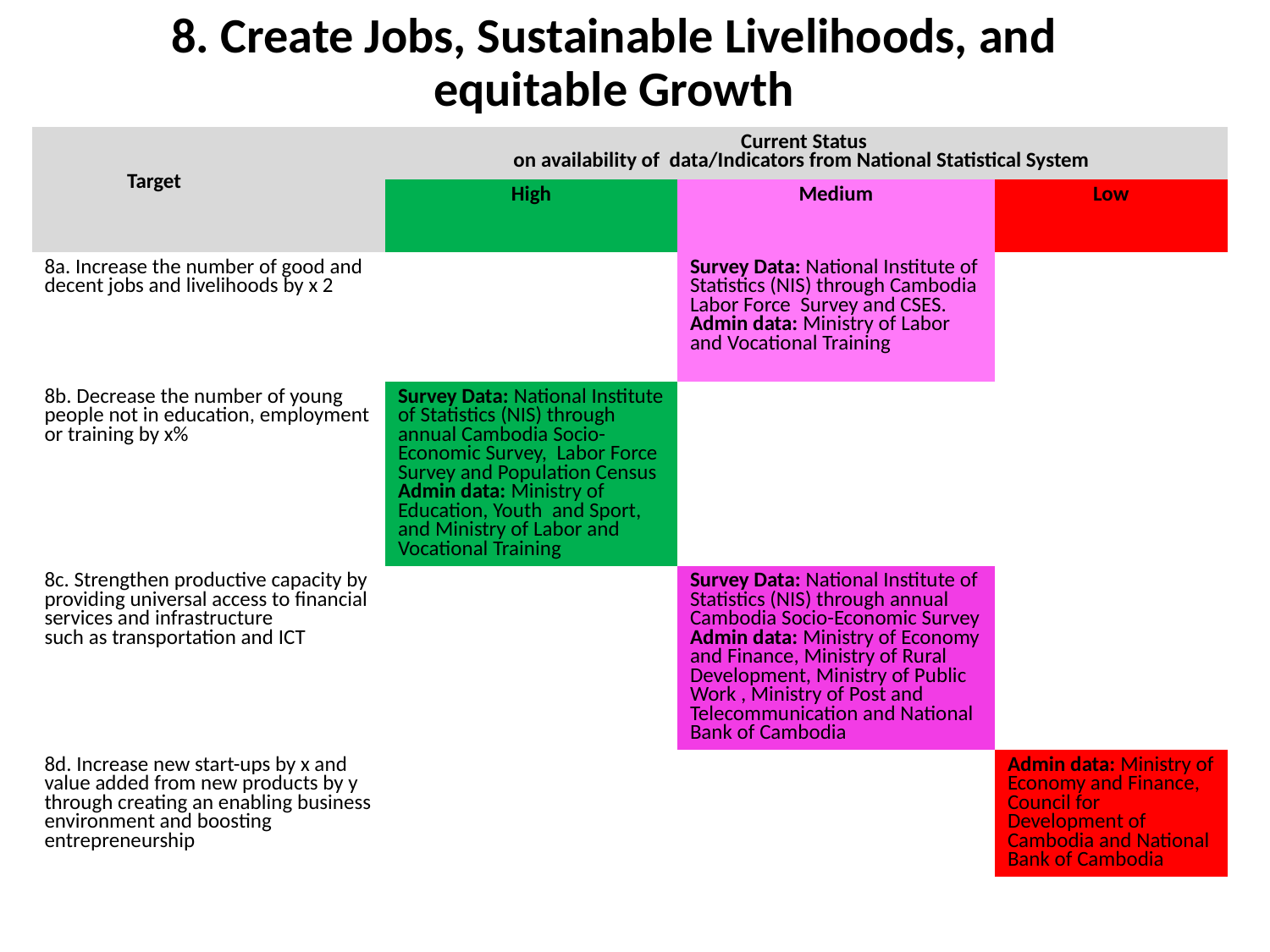

# 8. Create Jobs, Sustainable Livelihoods, and equitable Growth
| Target | Current Status on availability of data/Indicators from National Statistical System |  |  |
| --- | --- | --- | --- |
|  | High | Medium | Low |
| 8a. Increase the number of good and decent jobs and livelihoods by x 2 |  | Survey Data: National Institute of Statistics (NIS) through Cambodia Labor Force Survey and CSES. Admin data: Ministry of Labor and Vocational Training |  |
| 8b. Decrease the number of young people not in education, employment or training by x% | Survey Data: National Institute of Statistics (NIS) through annual Cambodia Socio-Economic Survey, Labor Force Survey and Population Census Admin data: Ministry of Education, Youth and Sport, and Ministry of Labor and Vocational Training |  |  |
| 8c. Strengthen productive capacity by providing universal access to financial services and infrastructure such as transportation and ICT |  | Survey Data: National Institute of Statistics (NIS) through annual Cambodia Socio-Economic Survey Admin data: Ministry of Economy and Finance, Ministry of Rural Development, Ministry of Public Work , Ministry of Post and Telecommunication and National Bank of Cambodia |  |
| 8d. Increase new start-ups by x and value added from new products by y through creating an enabling business environment and boosting entrepreneurship |  |  | Admin data: Ministry of Economy and Finance, Council for Development of Cambodia and National Bank of Cambodia |